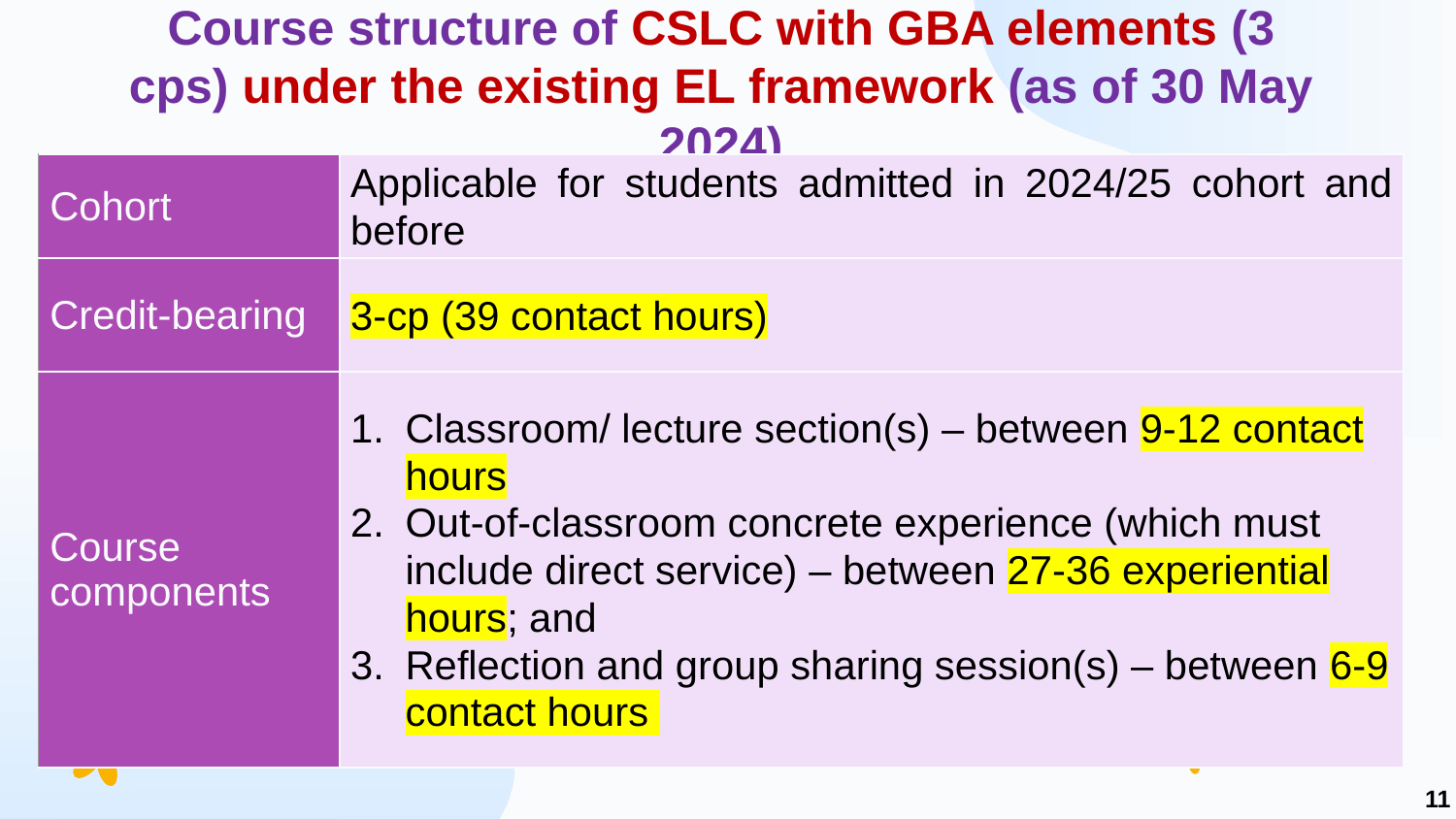

# Course structure of CSLC with GBA elements (3 cps) under the existing EL framework (as of 30 May 2024)
| Cohort | Applicable for students admitted in 2024/25 cohort and before |
| --- | --- |
| Credit-bearing | 3-cp (39 contact hours) |
| Course components | Classroom/ lecture section(s) – between 9-12 contact hours Out-of-classroom concrete experience (which must include direct service) – between 27-36 experiential hours; and Reflection and group sharing session(s) – between 6-9 contact hours |
11